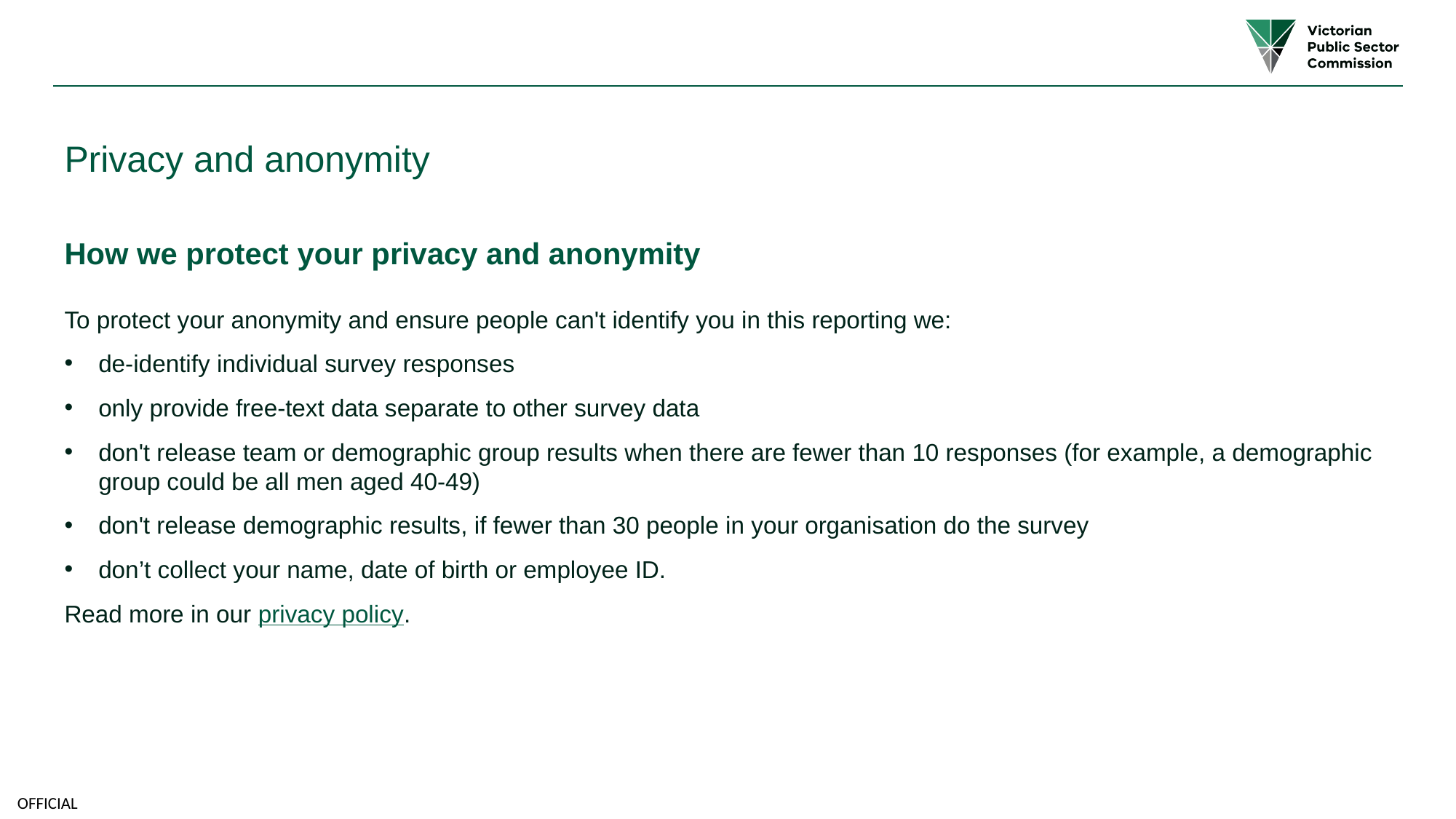

# Privacy and anonymity
How we protect your privacy and anonymity
To protect your anonymity and ensure people can't identify you in this reporting we:
de-identify individual survey responses
only provide free-text data separate to other survey data
don't release team or demographic group results when there are fewer than 10 responses (for example, a demographic group could be all men aged 40-49)
don't release demographic results, if fewer than 30 people in your organisation do the survey
don’t collect your name, date of birth or employee ID.
Read more in our privacy policy.